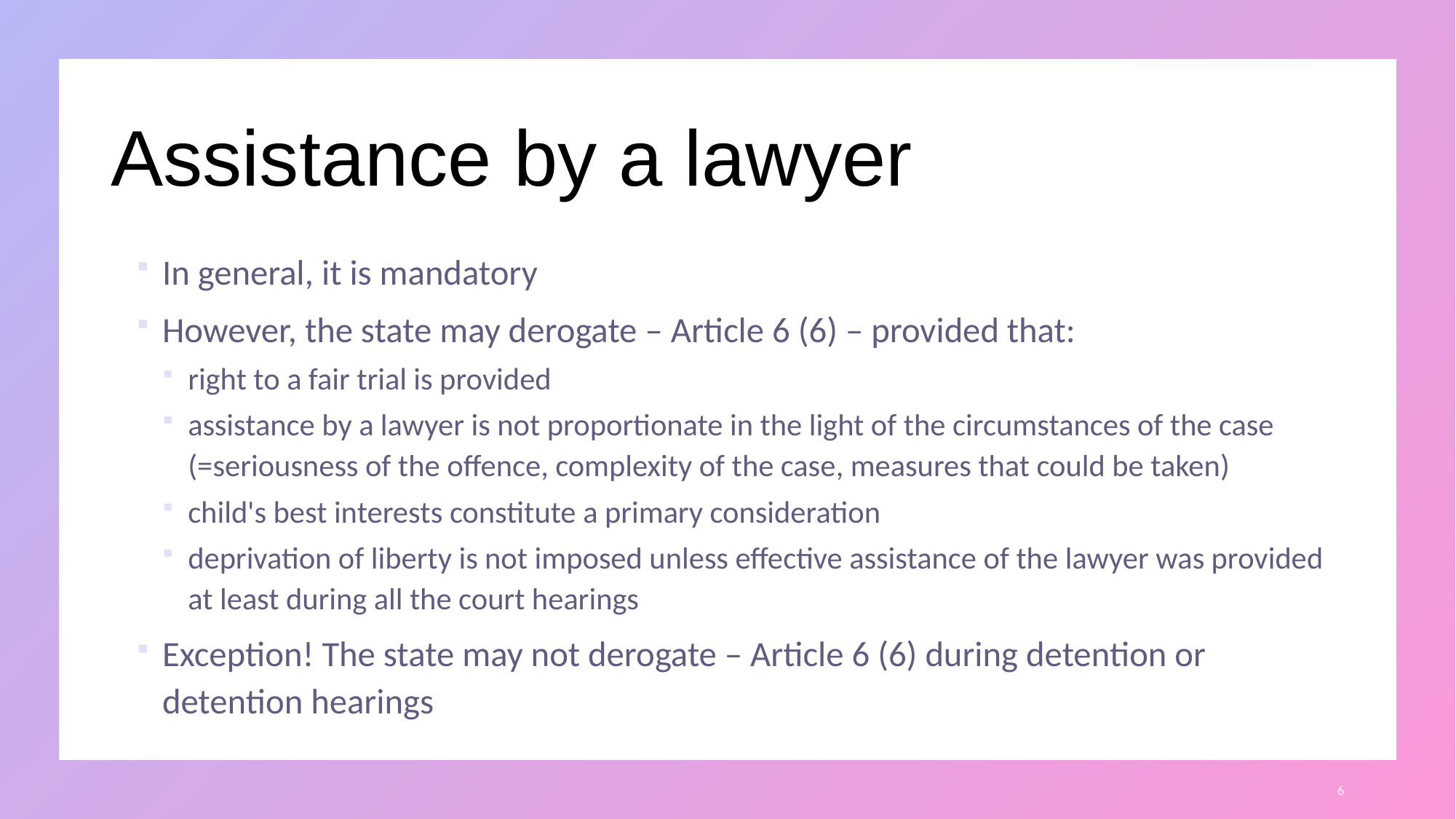

# Assistance by a lawyer
In general, it is mandatory
However, the state may derogate – Article 6 (6) – provided that:
right to a fair trial is provided
assistance by a lawyer is not proportionate in the light of the circumstances of the case (=seriousness of the offence, complexity of the case, measures that could be taken)
child's best interests constitute a primary consideration
deprivation of liberty is not imposed unless effective assistance of the lawyer was provided at least during all the court hearings
Exception! The state may not derogate – Article 6 (6) during detention or detention hearings
6